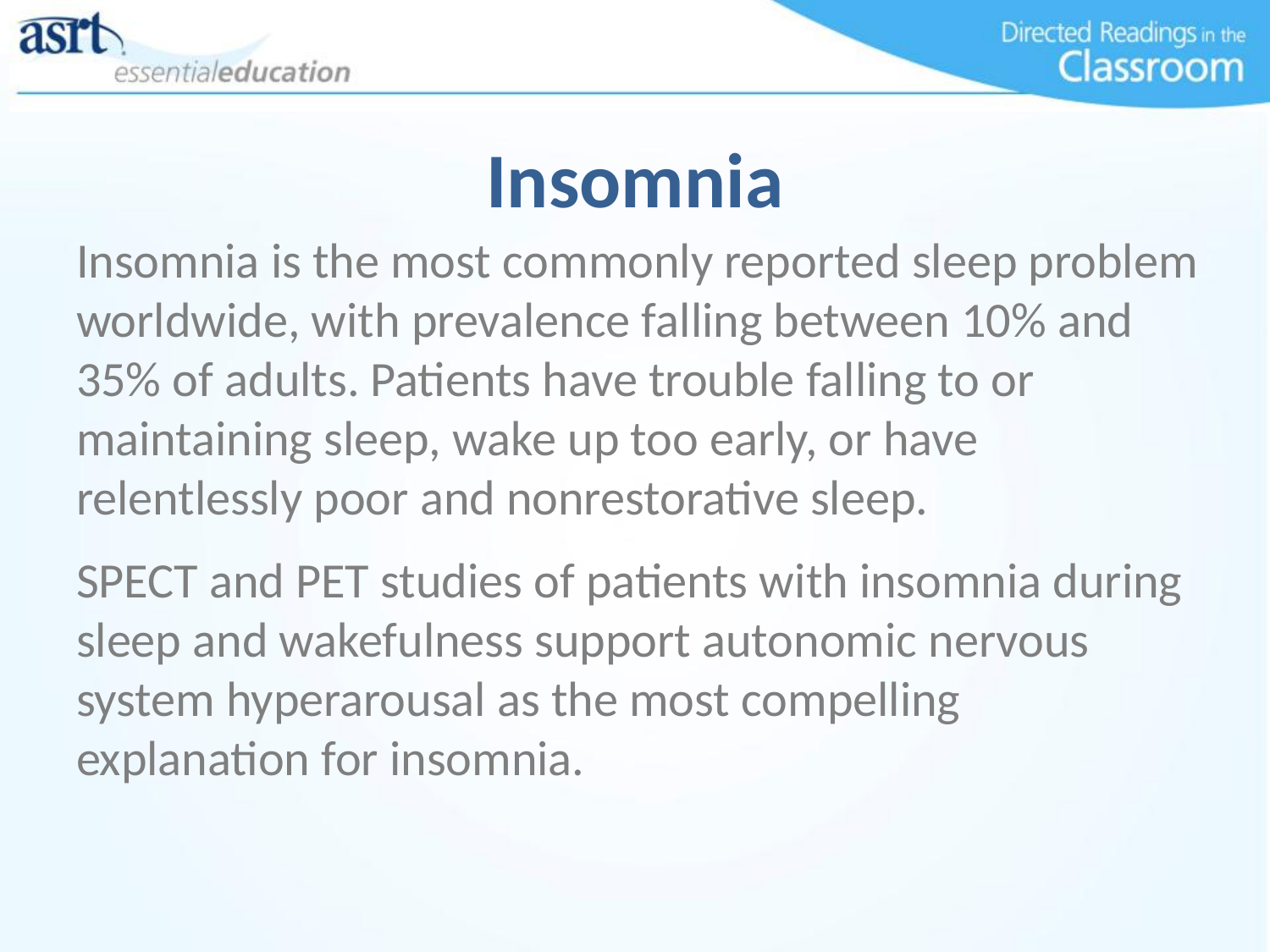

# Insomnia
Insomnia is the most commonly reported sleep problem worldwide, with prevalence falling between 10% and 35% of adults. Patients have trouble falling to or maintaining sleep, wake up too early, or have relentlessly poor and nonrestorative sleep.
SPECT and PET studies of patients with insomnia during sleep and wakefulness support autonomic nervous system hyperarousal as the most compelling explanation for insomnia.